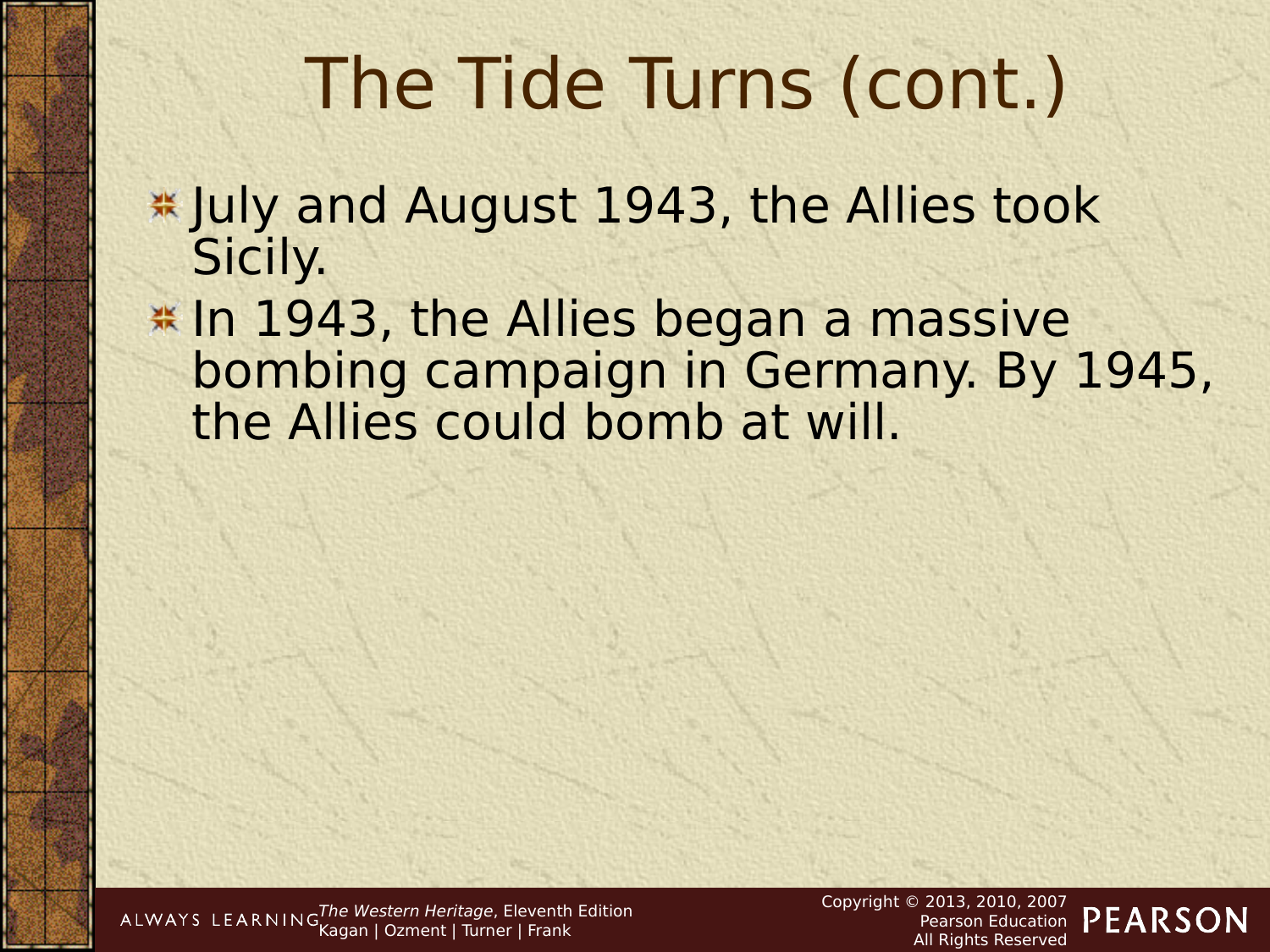

The Tide Turns (cont.)
July and August 1943, the Allies took Sicily.
In 1943, the Allies began a massive bombing campaign in Germany. By 1945, the Allies could bomb at will.